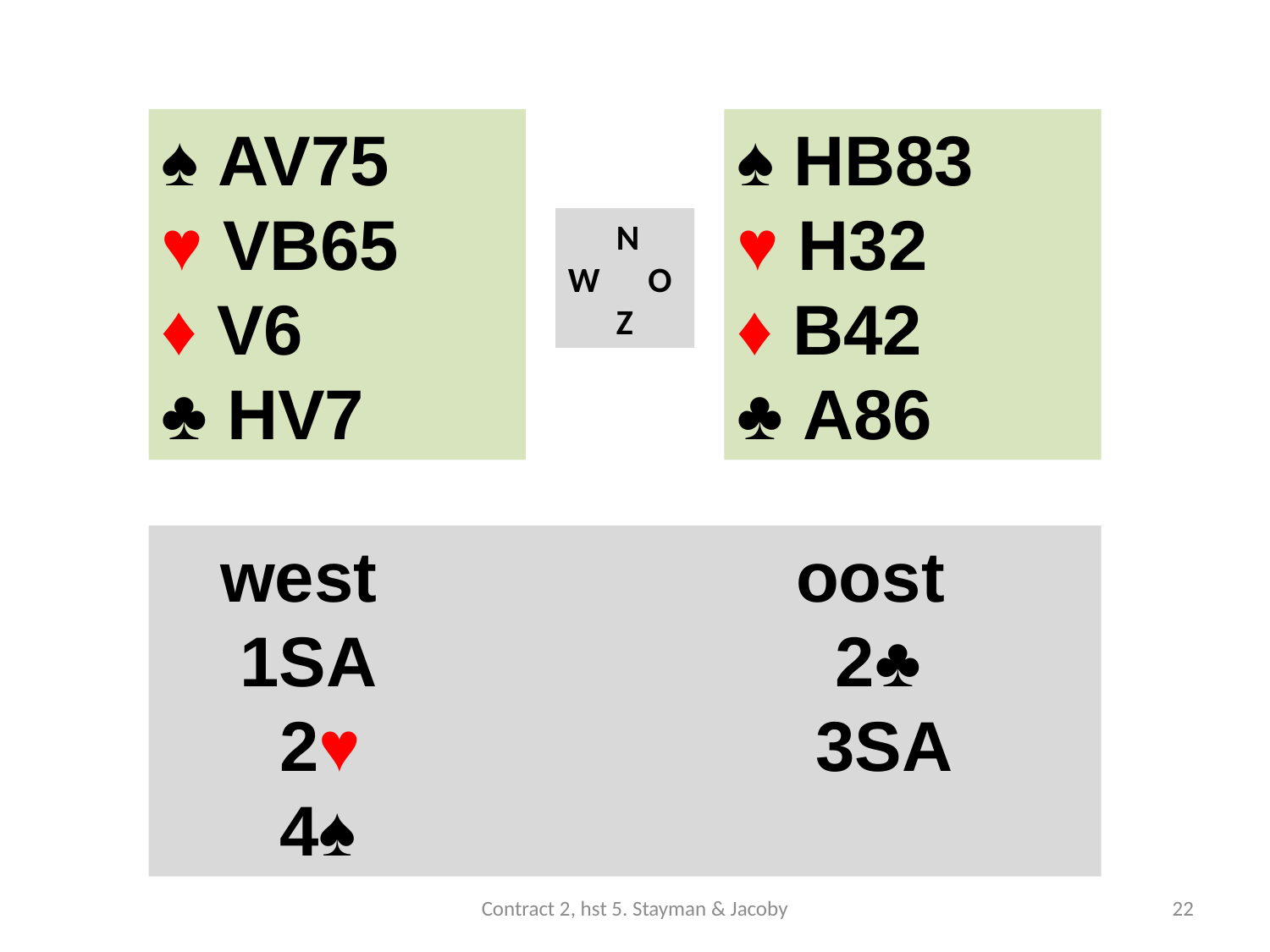

#
♠ AV75
♥ VB65
♦ V6
♣ HV7
♠ HB83
♥ H32
♦ B42
♣ A86
      N
W      O
      Z
   west				oost
    1SA 				  2♣
      2♥ 				 3SA
      4♠

Contract 2, hst 5. Stayman & Jacoby
22